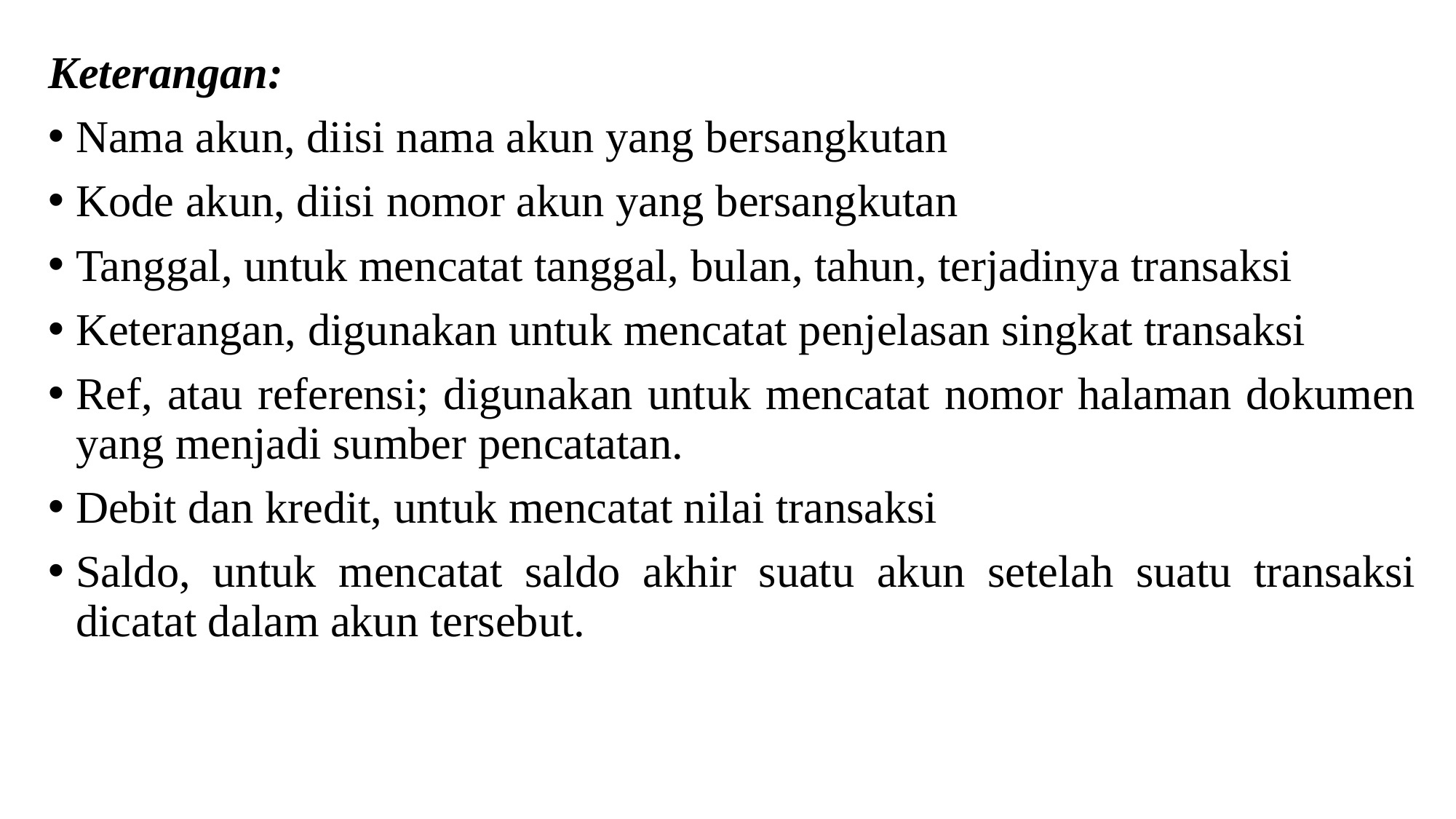

Keterangan:
Nama akun, diisi nama akun yang bersangkutan
Kode akun, diisi nomor akun yang bersangkutan
Tanggal, untuk mencatat tanggal, bulan, tahun, terjadinya transaksi
Keterangan, digunakan untuk mencatat penjelasan singkat transaksi
Ref, atau referensi; digunakan untuk mencatat nomor halaman dokumen yang menjadi sumber pencatatan.
Debit dan kredit, untuk mencatat nilai transaksi
Saldo, untuk mencatat saldo akhir suatu akun setelah suatu transaksi dicatat dalam akun tersebut.